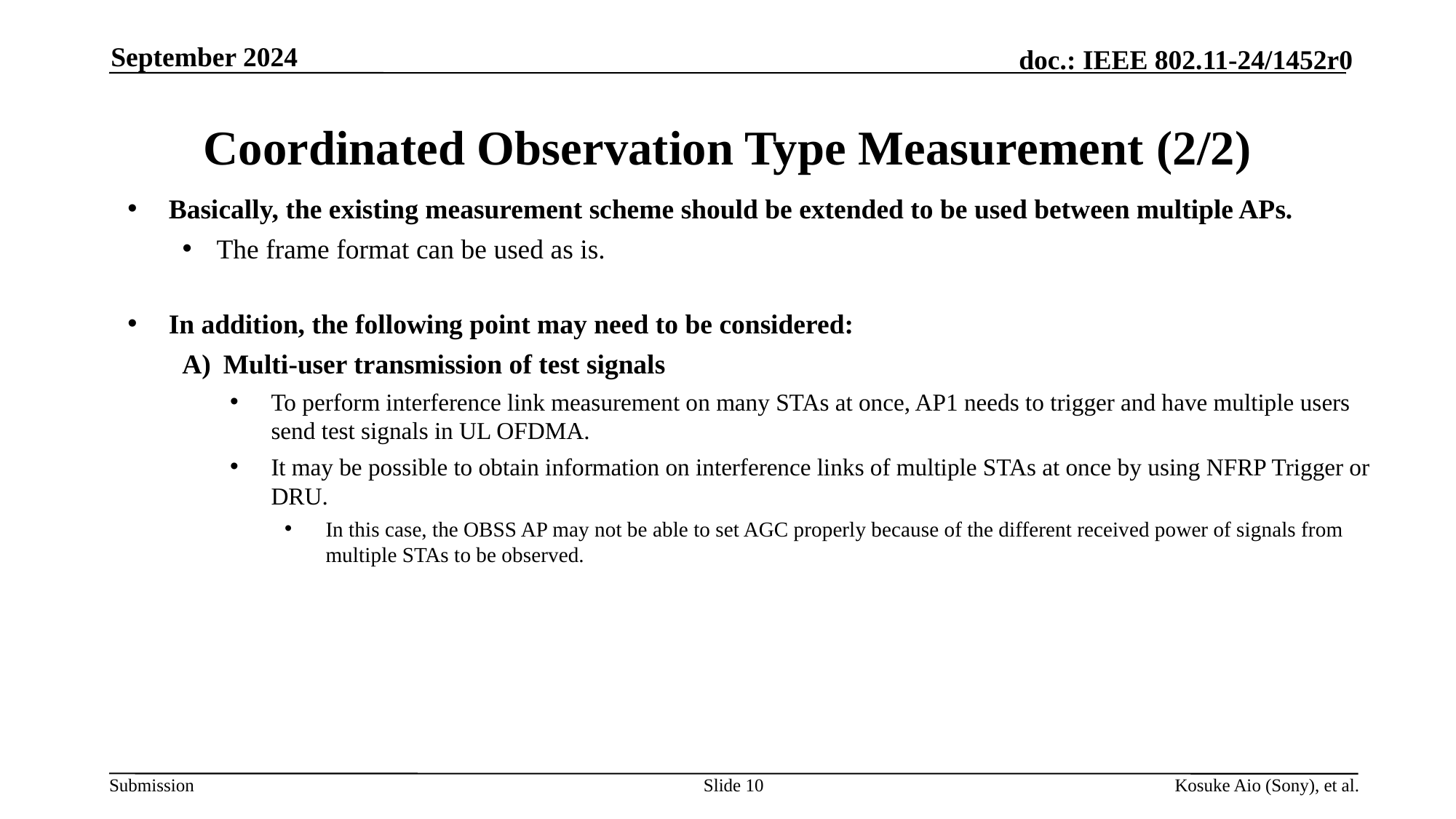

September 2024
# Coordinated Observation Type Measurement (2/2)
Basically, the existing measurement scheme should be extended to be used between multiple APs.
The frame format can be used as is.

In addition, the following point may need to be considered:
Multi-user transmission of test signals
To perform interference link measurement on many STAs at once, AP1 needs to trigger and have multiple users send test signals in UL OFDMA.
It may be possible to obtain information on interference links of multiple STAs at once by using NFRP Trigger or DRU.
In this case, the OBSS AP may not be able to set AGC properly because of the different received power of signals from multiple STAs to be observed.

Slide 10
Kosuke Aio (Sony), et al.